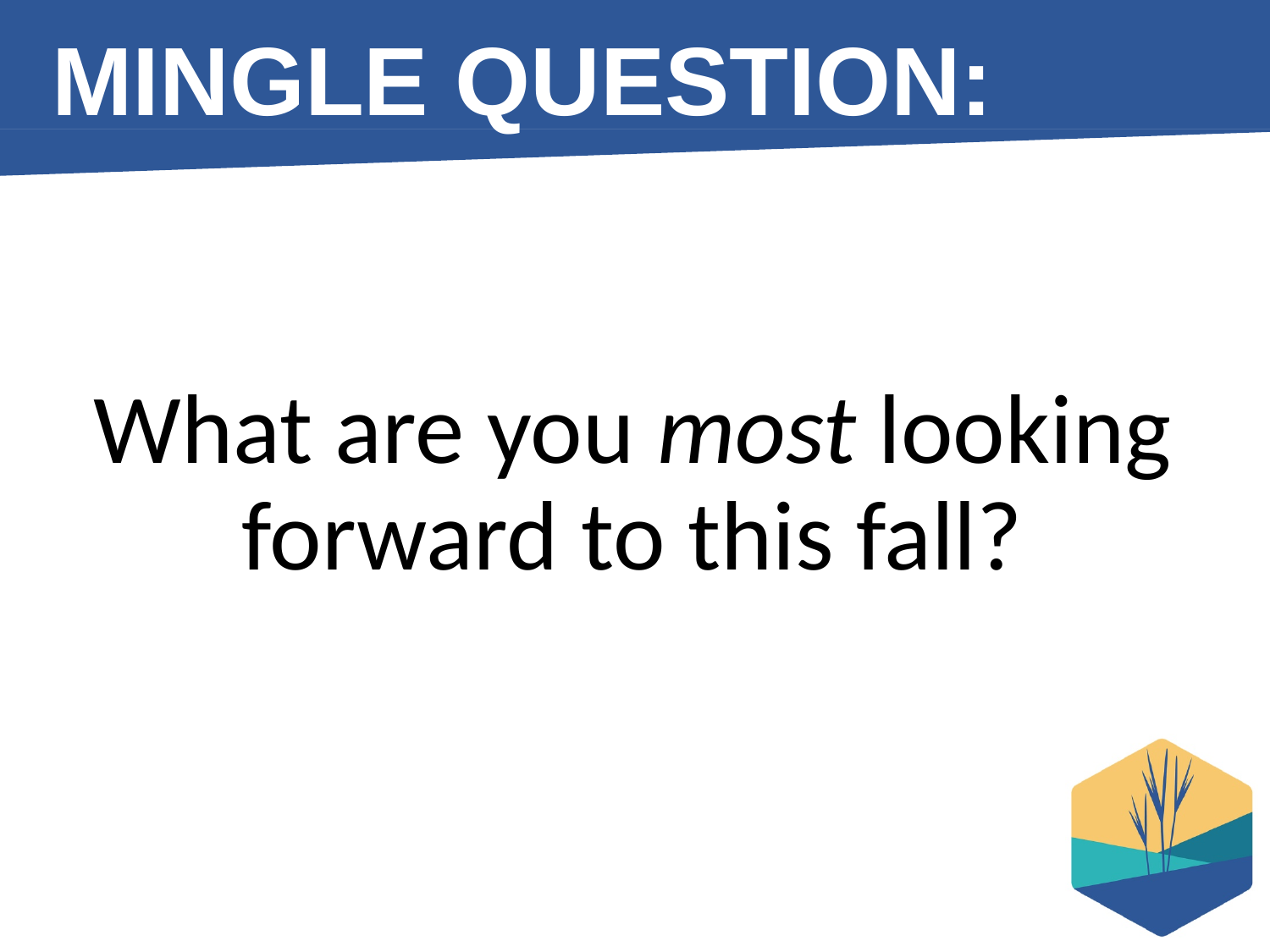

# MINGLE QUESTION:
What are you most looking forward to this fall?